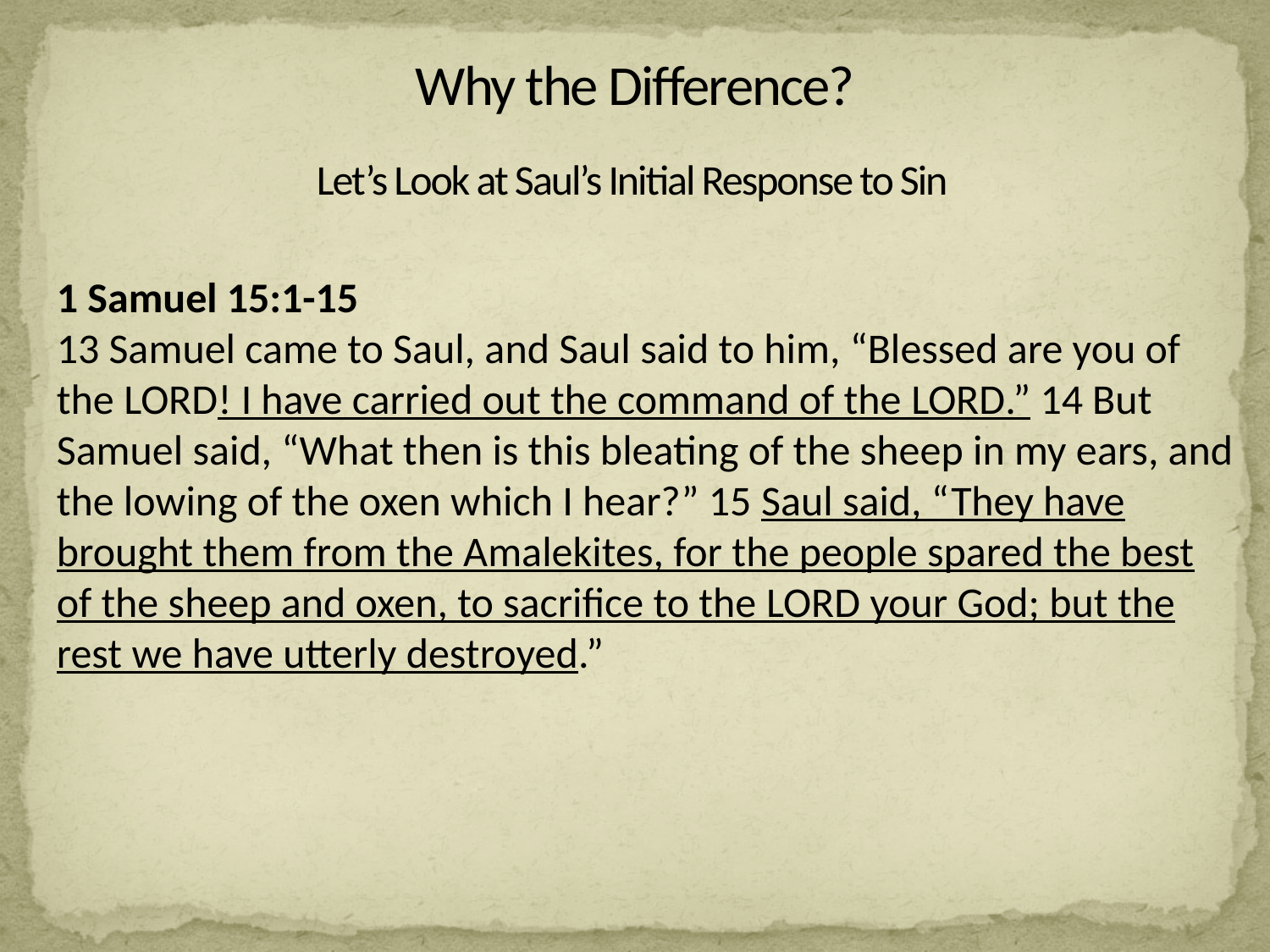

Why the Difference?
Let’s Look at Saul’s Initial Response to Sin
1 Samuel 15:1-15
13 Samuel came to Saul, and Saul said to him, “Blessed are you of the Lord! I have carried out the command of the Lord.” 14 But Samuel said, “What then is this bleating of the sheep in my ears, and the lowing of the oxen which I hear?” 15 Saul said, “They have brought them from the Amalekites, for the people spared the best of the sheep and oxen, to sacrifice to the Lord your God; but the rest we have utterly destroyed.”